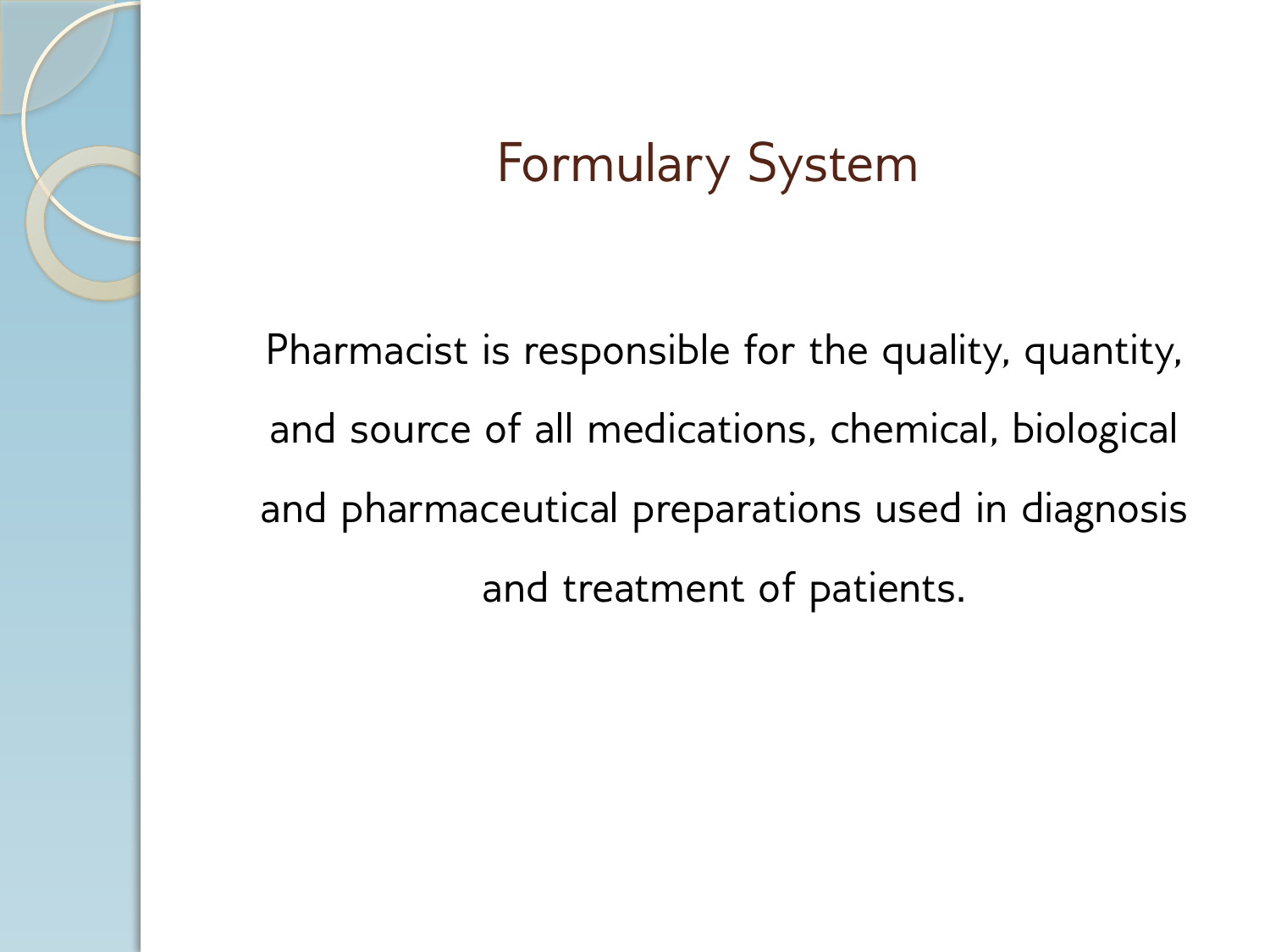

# Formulary System
	Pharmacist is responsible for the quality, quantity, and source of all medications, chemical, biological and pharmaceutical preparations used in diagnosis and treatment of patients.